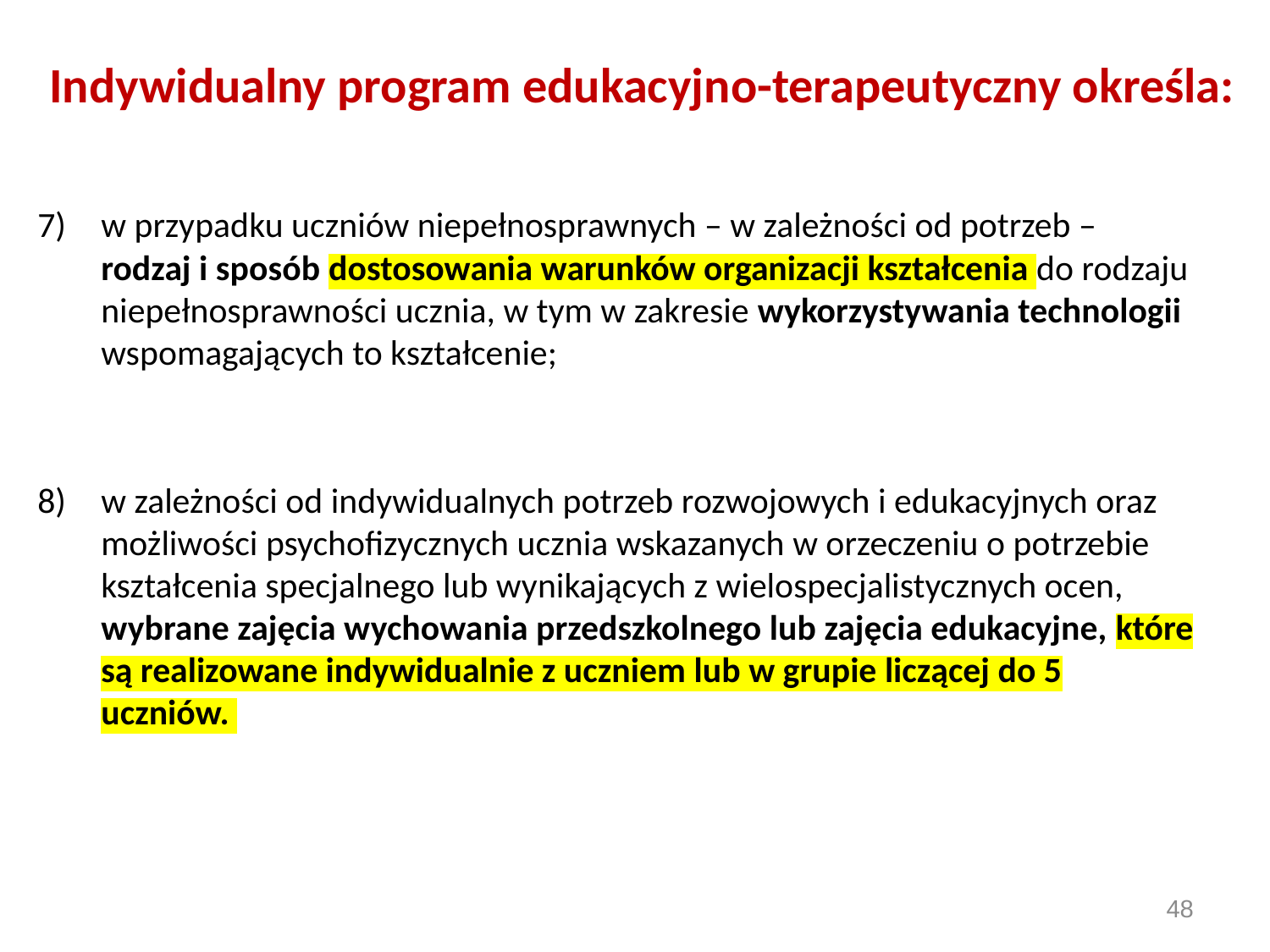

# Indywidualny program edukacyjno-terapeutyczny określa:
w przypadku uczniów niepełnosprawnych – w zależności od potrzeb – rodzaj i sposób dostosowania warunków organizacji kształcenia do rodzaju niepełnosprawności ucznia, w tym w zakresie wykorzystywania technologii wspomagających to kształcenie;

w zależności od indywidualnych potrzeb rozwojowych i edukacyjnych oraz możliwości psychofizycznych ucznia wskazanych w orzeczeniu o potrzebie kształcenia specjalnego lub wynikających z wielospecjalistycznych ocen,  wybrane zajęcia wychowania przedszkolnego lub zajęcia edukacyjne, które są realizowane indywidualnie z uczniem lub w grupie liczącej do 5 uczniów.

48